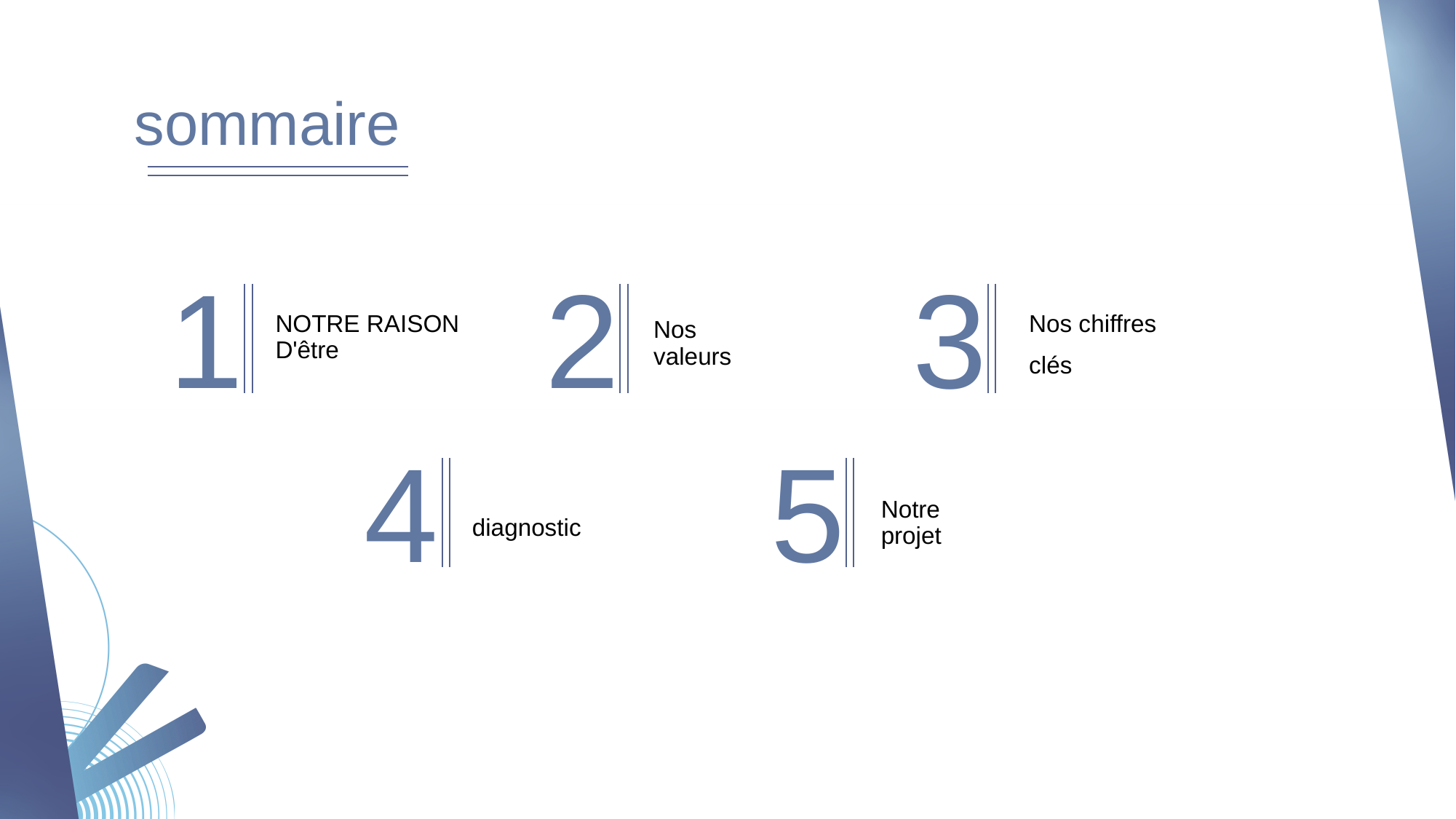

sommaire
1
2
3
Nos chiffres
clés
NOTRE RAISON D'être
Nos
valeurs
4
5
Notre
projet
diagnostic